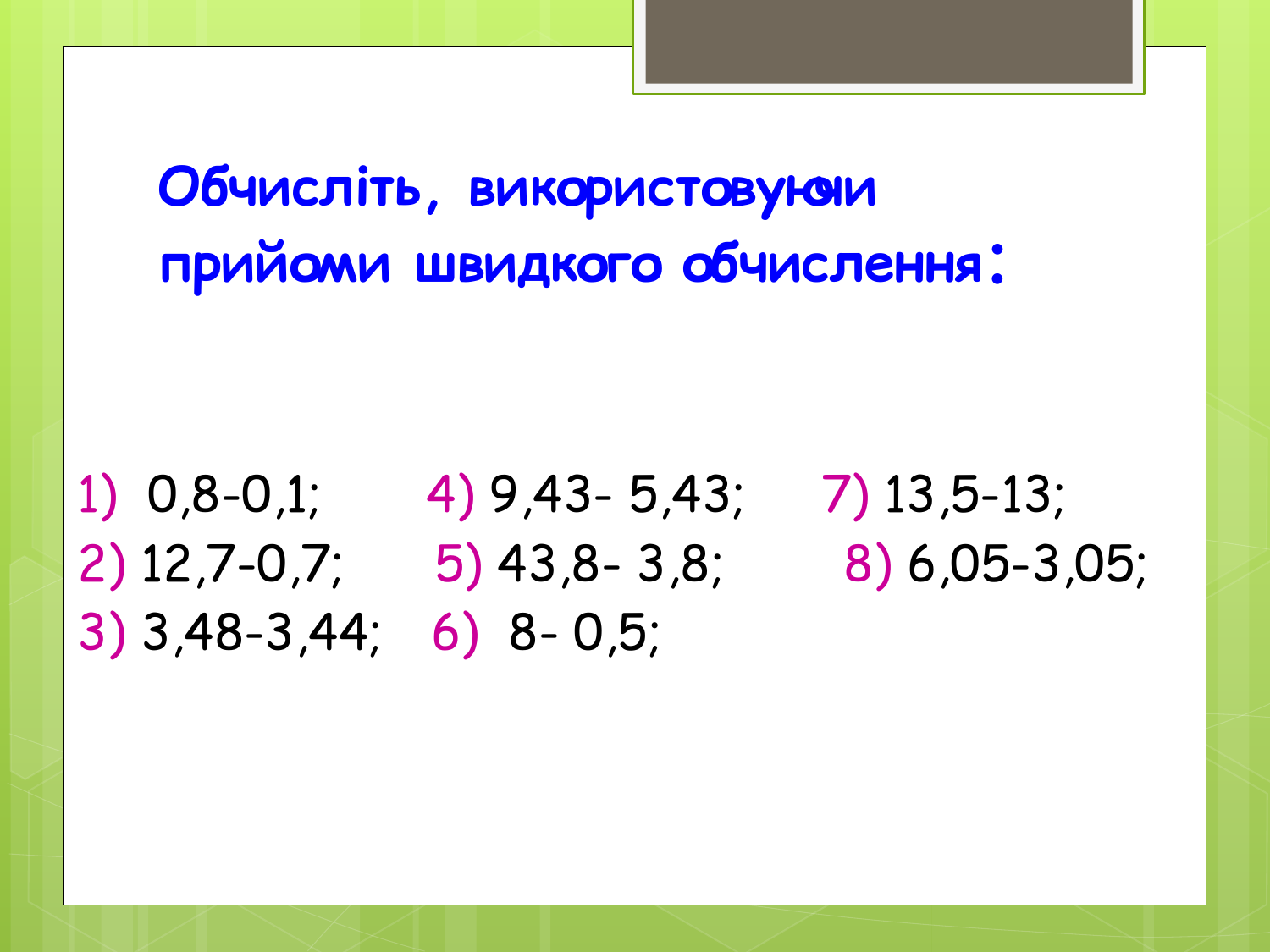

# Обчисліть, використовуючи прийоми швидкого обчислення:
1)  0,8-0,1;       4) 9,43- 5,43;     7) 13,5-13;
2) 12,7-0,7;      5) 43,8- 3,8;        8) 6,05-3,05;
3) 3,48-3,44;	 6)  8- 0,5;